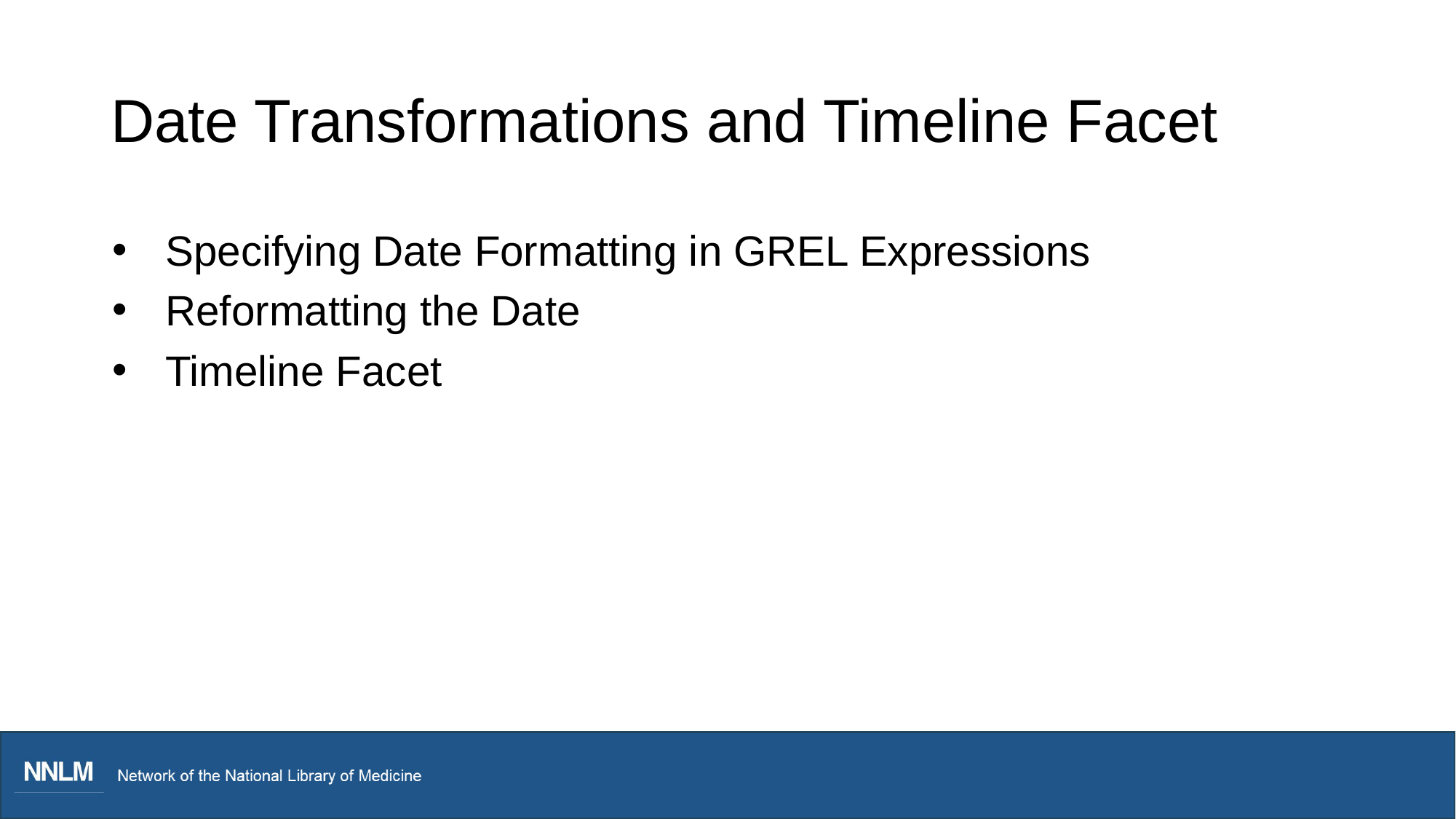

# Date Transformations and Timeline Facet
Specifying Date Formatting in GREL Expressions
Reformatting the Date
Timeline Facet